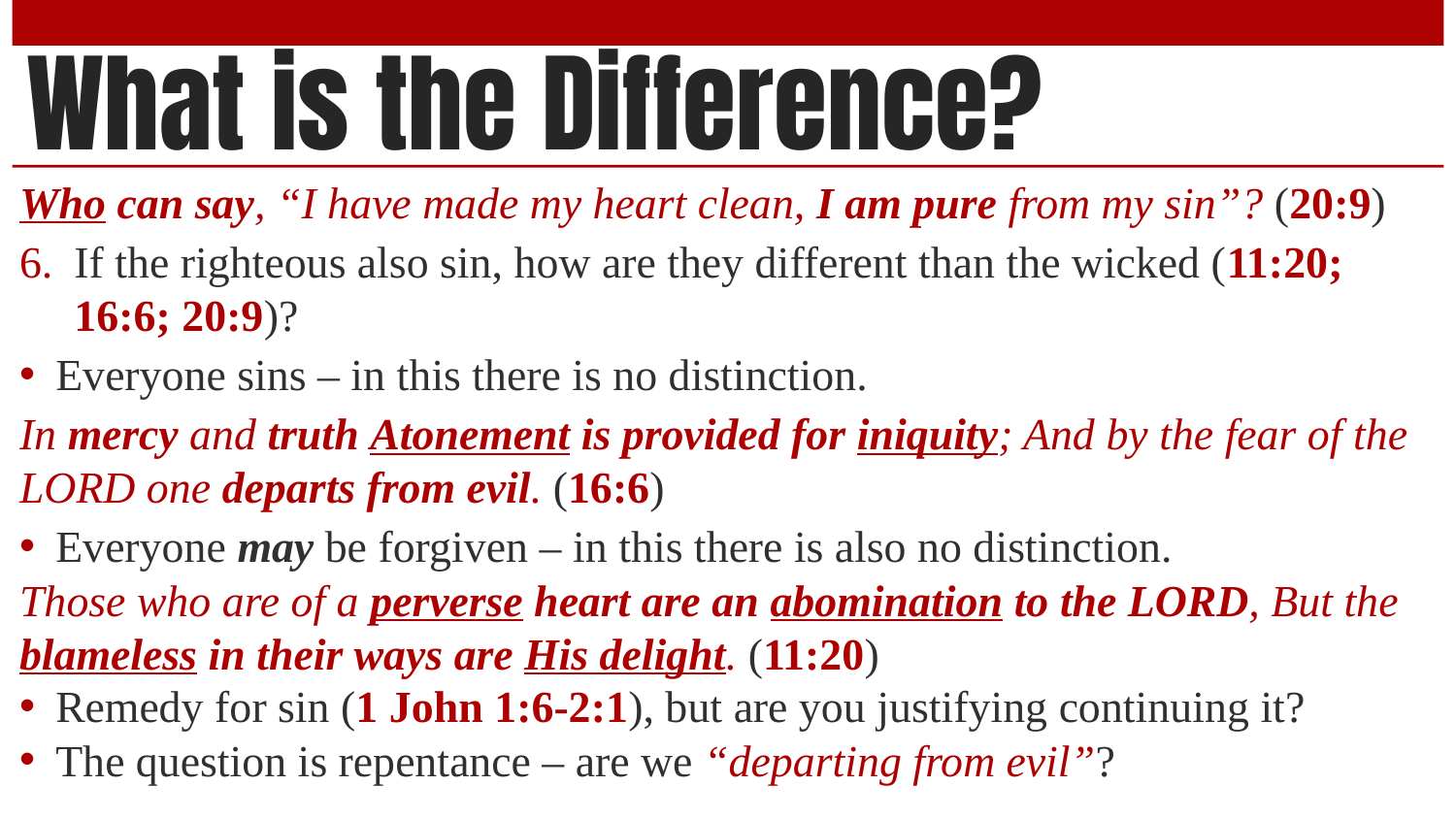

# What is the Difference?
Who can say, “I have made my heart clean, I am pure from my sin”? (20:9)
If the righteous also sin, how are they different than the wicked (11:20; 16:6; 20:9)?
Everyone sins – in this there is no distinction.
In mercy and truth Atonement is provided for iniquity; And by the fear of the LORD one departs from evil. (16:6)
Everyone may be forgiven – in this there is also no distinction.
Those who are of a perverse heart are an abomination to the LORD, But the blameless in their ways are His delight. (11:20)
Remedy for sin (1 John 1:6-2:1), but are you justifying continuing it?
The question is repentance – are we “departing from evil”?